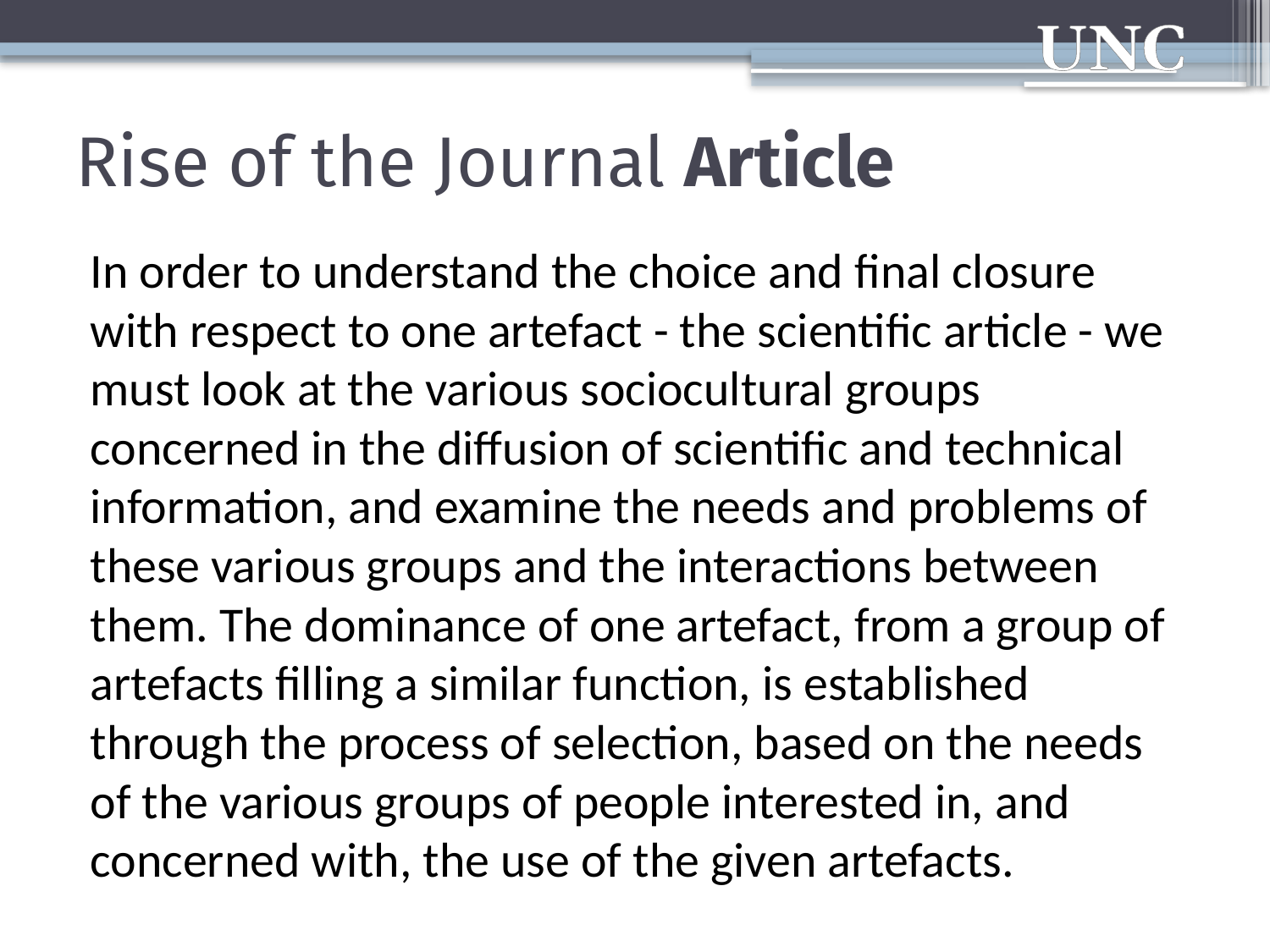

# Rise of the Journal Article
In order to understand the choice and final closure with respect to one artefact - the scientific article - we must look at the various sociocultural groups concerned in the diffusion of scientific and technical information, and examine the needs and problems of these various groups and the interactions between them. The dominance of one artefact, from a group of artefacts filling a similar function, is established through the process of selection, based on the needs of the various groups of people interested in, and concerned with, the use of the given artefacts.